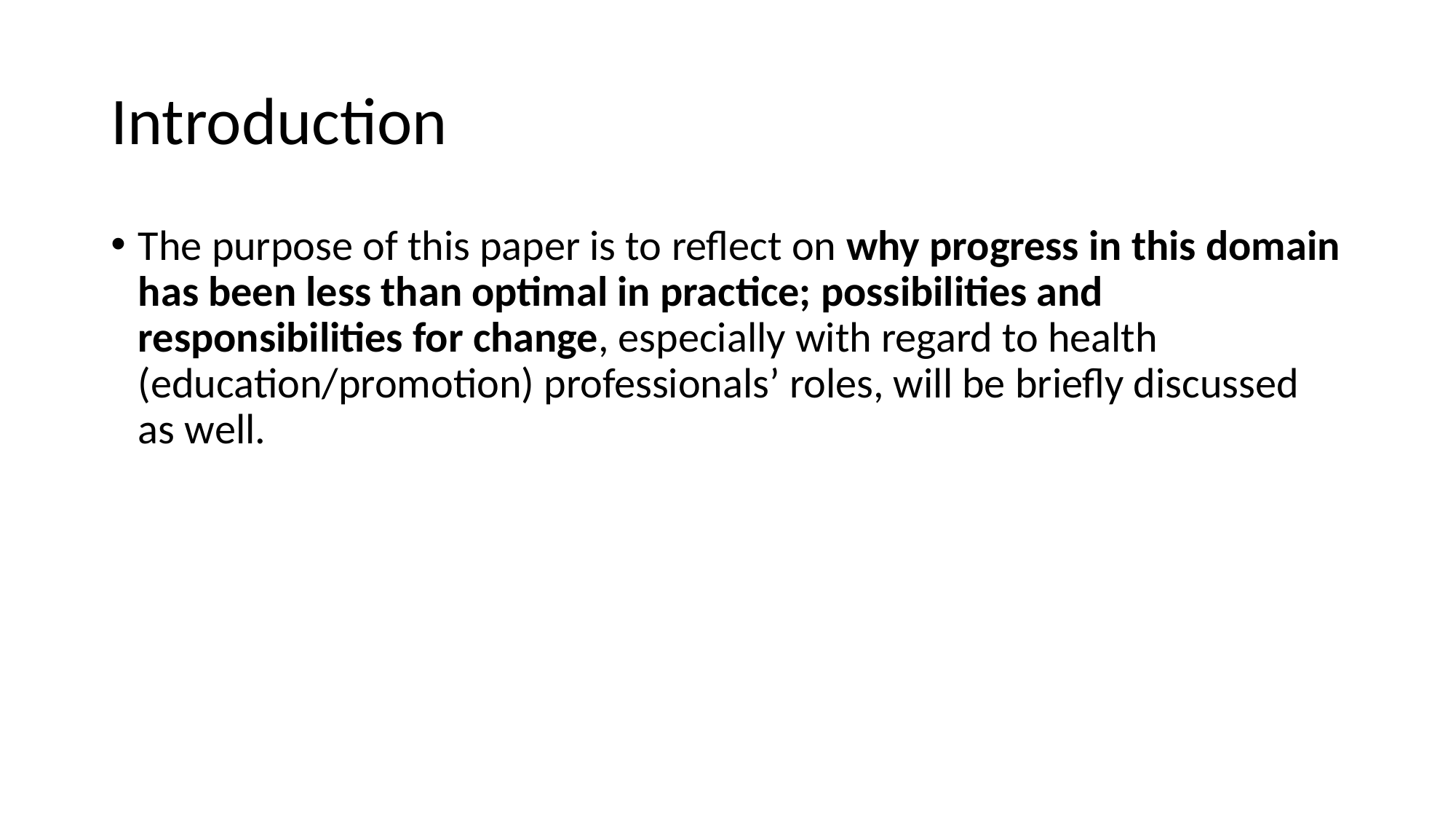

# Introduction
The purpose of this paper is to reflect on why progress in this domain has been less than optimal in practice; possibilities and responsibilities for change, especially with regard to health (education/promotion) professionals’ roles, will be briefly discussed as well.